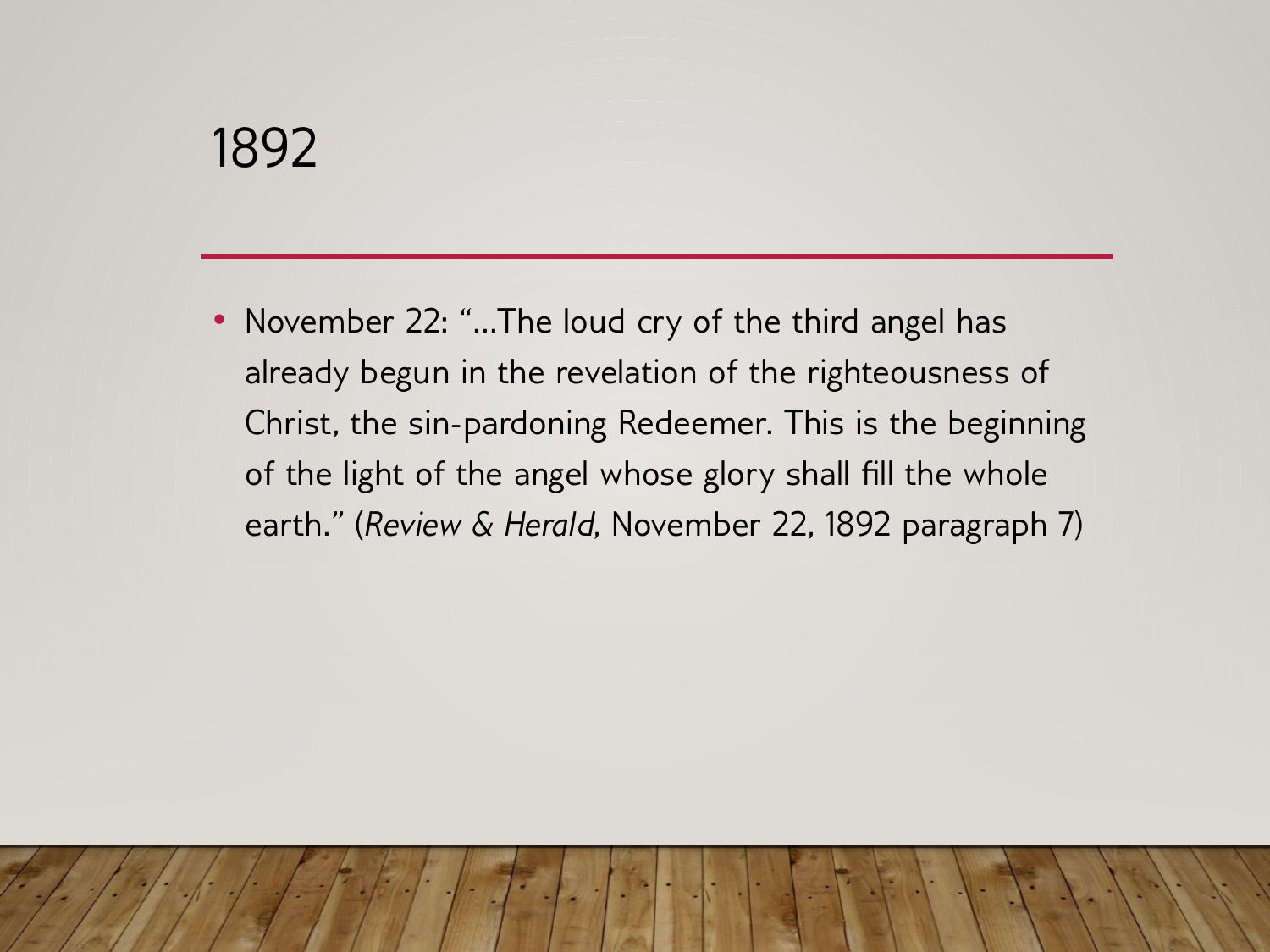

# 1892
November 22: “...The loud cry of the third angel has already begun in the revelation of the righteousness of Christ, the sin-pardoning Redeemer. This is the beginning of the light of the angel whose glory shall fill the whole earth.” (Review & Herald, November 22, 1892 paragraph 7)